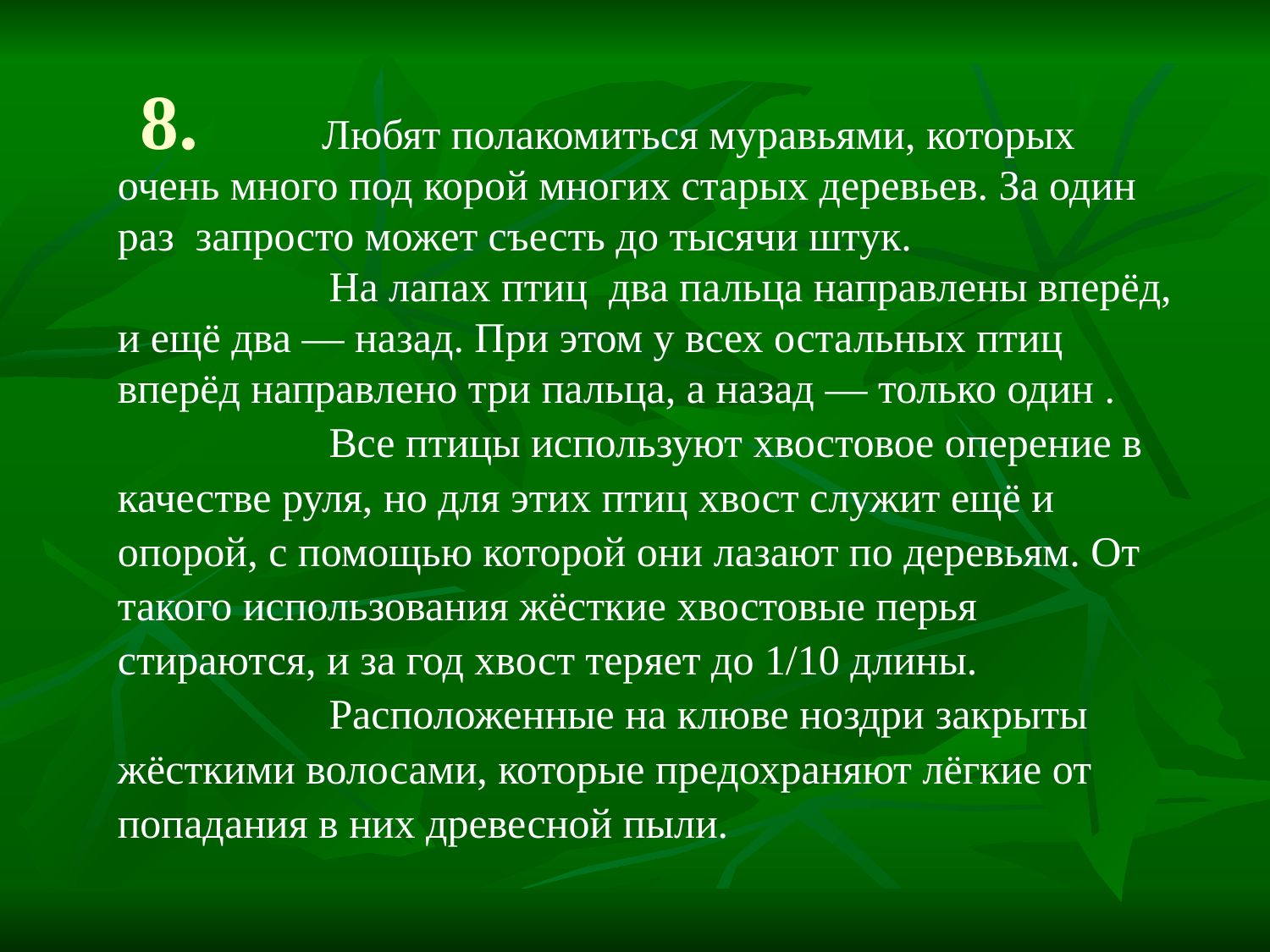

# 8.
                       Любят полакомиться муравьями, которых очень много под корой многих старых деревьев. За один раз  запросто может съесть до тысячи штук.
                    На лапах птиц  два пальца направлены вперёд, и ещё два — назад. При этом у всех остальных птиц вперёд направлено три пальца, а назад — только один .
                    Все птицы используют хвостовое оперение в качестве руля, но для этих птиц хвост служит ещё и опорой, с помощью которой они лазают по деревьям. От такого использования жёсткие хвостовые перья стираются, и за год хвост теряет до 1/10 длины.
                    Расположенные на клюве ноздри закрыты жёсткими волосами, которые предохраняют лёгкие от попадания в них древесной пыли.